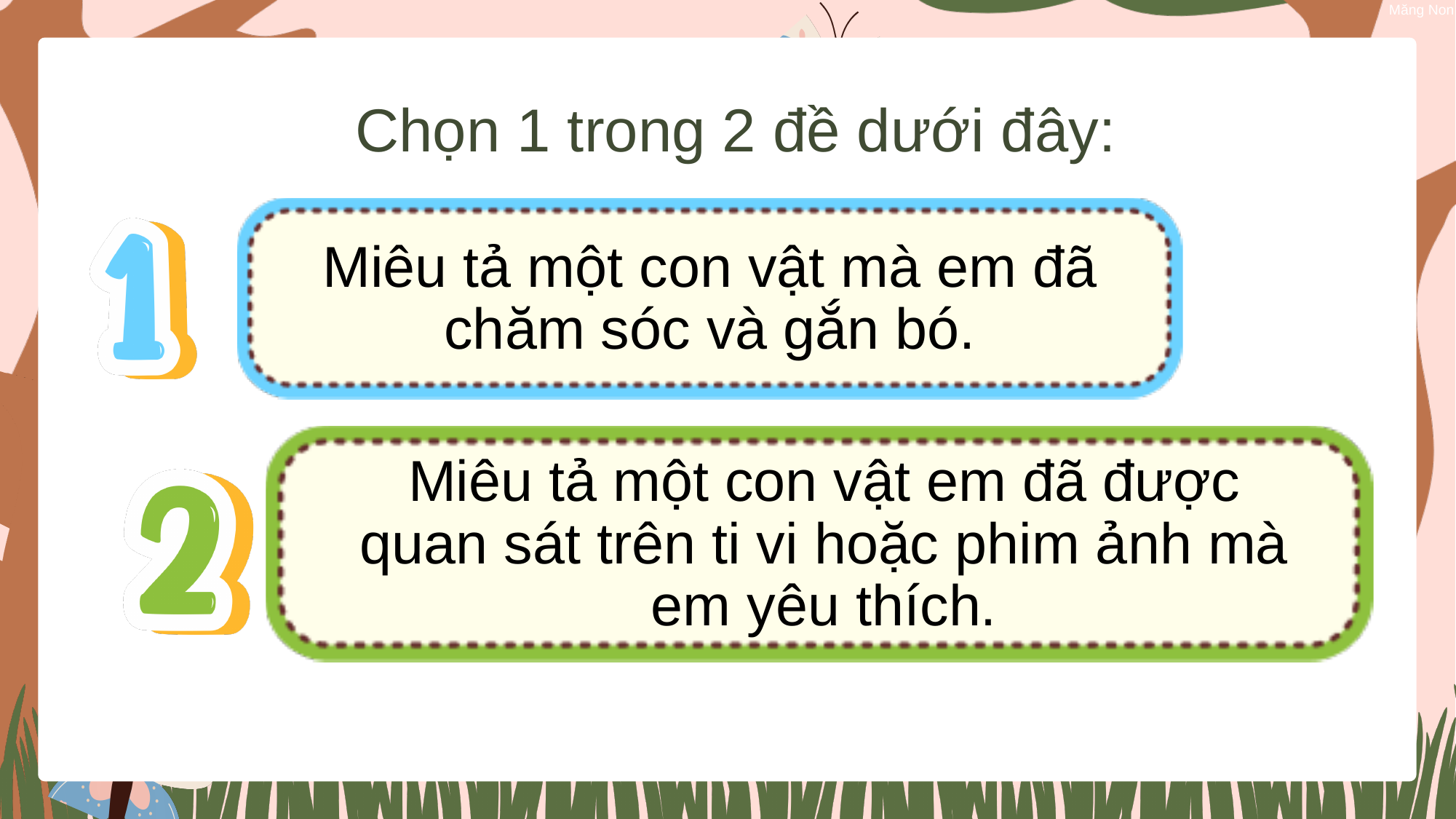

Chọn 1 trong 2 đề dưới đây:

Miêu tả một con vật mà em đã chăm sóc và gắn bó.

Miêu tả một con vật em đã được quan sát trên ti vi hoặc phim ảnh mà em yêu thích.